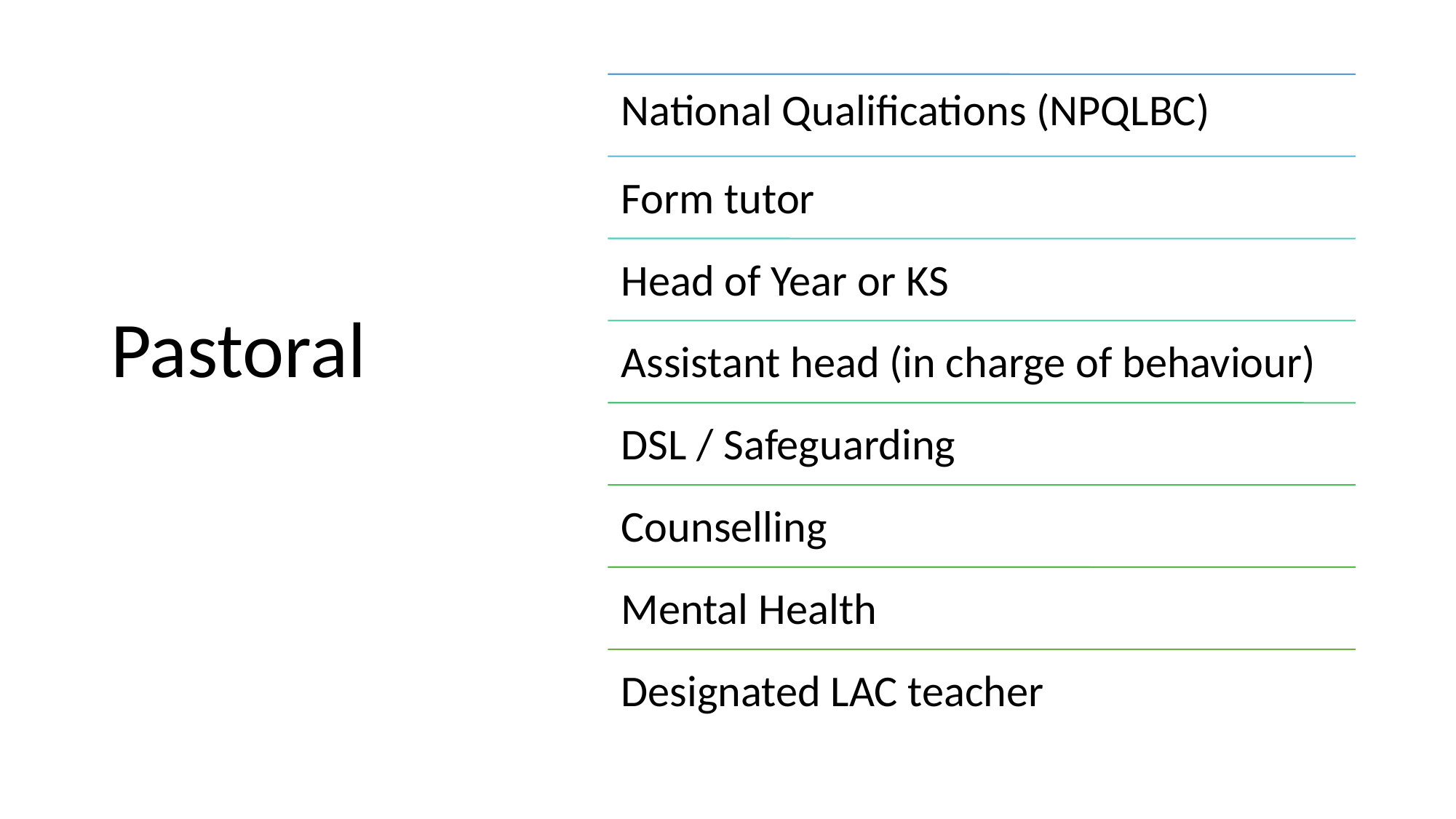

# Pastoral
National Qualifications (NPQLBC)
Form tutor
Head of Year or KS
Assistant head (in charge of behaviour)
DSL / Safeguarding
Counselling
Mental Health
Designated LAC teacher